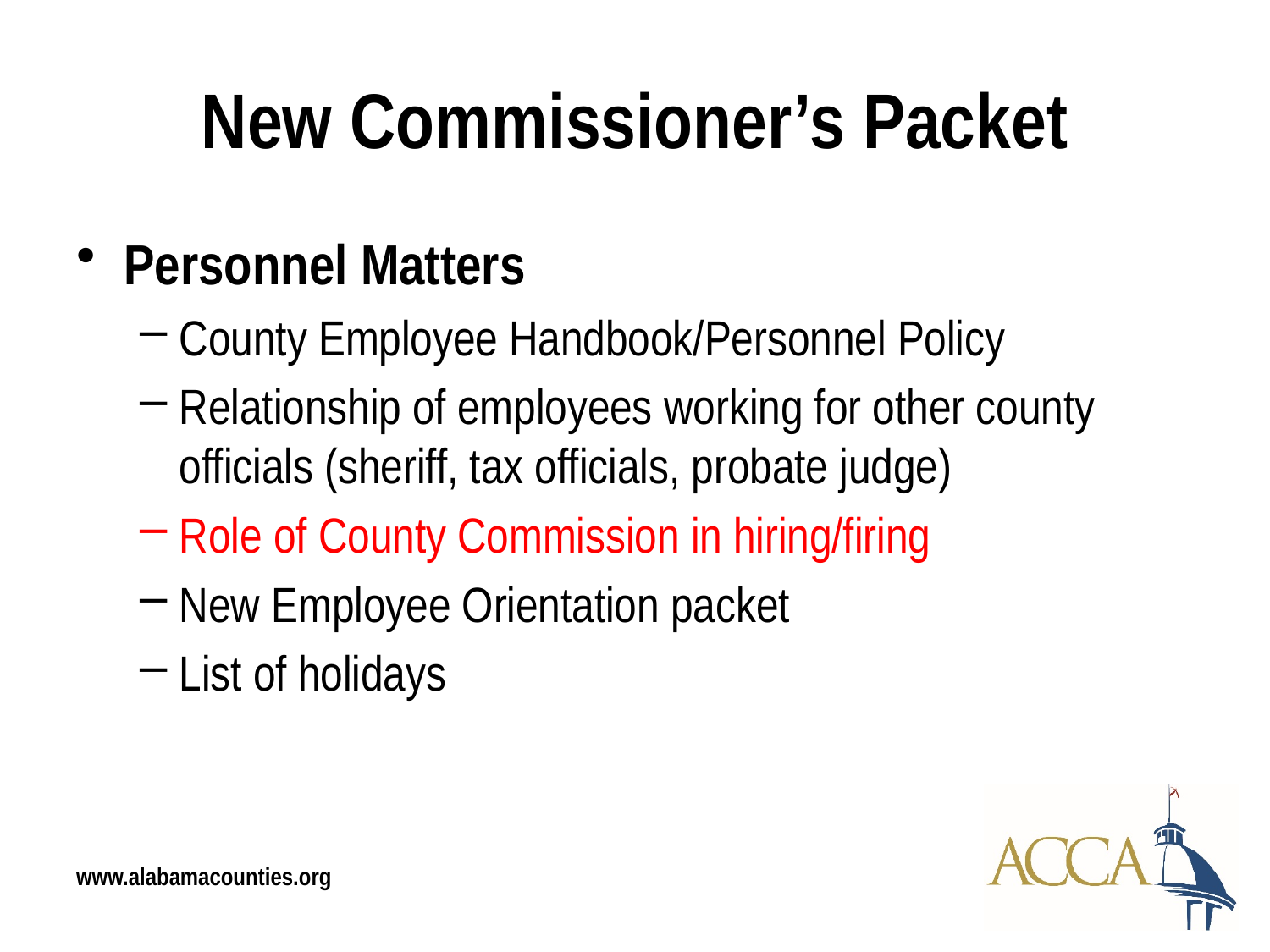

# New Commissioner’s Packet
Personnel Matters
County Employee Handbook/Personnel Policy
Relationship of employees working for other county officials (sheriff, tax officials, probate judge)
Role of County Commission in hiring/firing
New Employee Orientation packet
List of holidays

www.alabamacounties.org